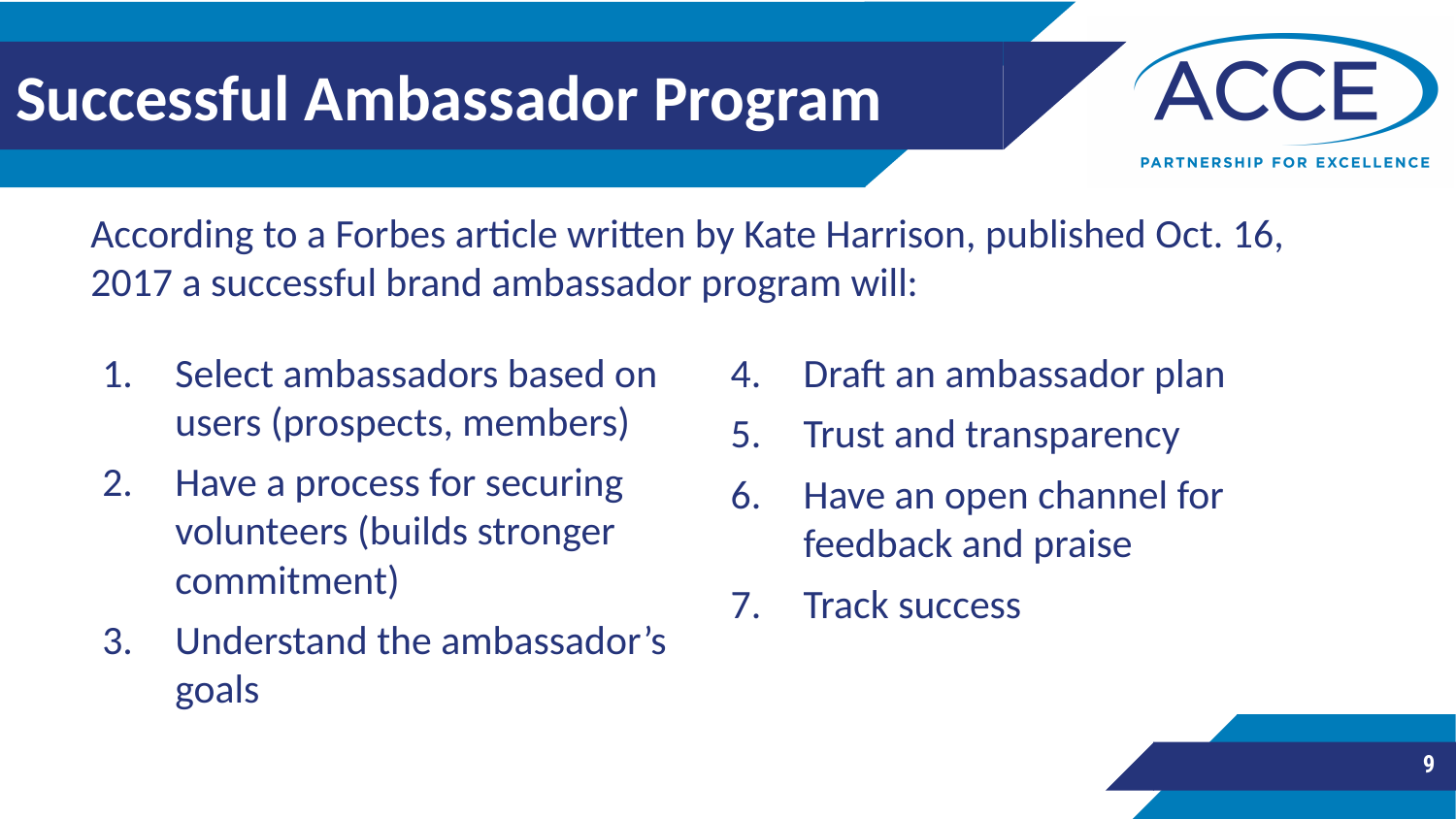

# Successful Ambassador Program
According to a Forbes article written by Kate Harrison, published Oct. 16, 2017 a successful brand ambassador program will:

Select ambassadors based on users (prospects, members)
Have a process for securing volunteers (builds stronger commitment)
Understand the ambassador’s goals
Draft an ambassador plan
Trust and transparency
Have an open channel for feedback and praise
Track success
9